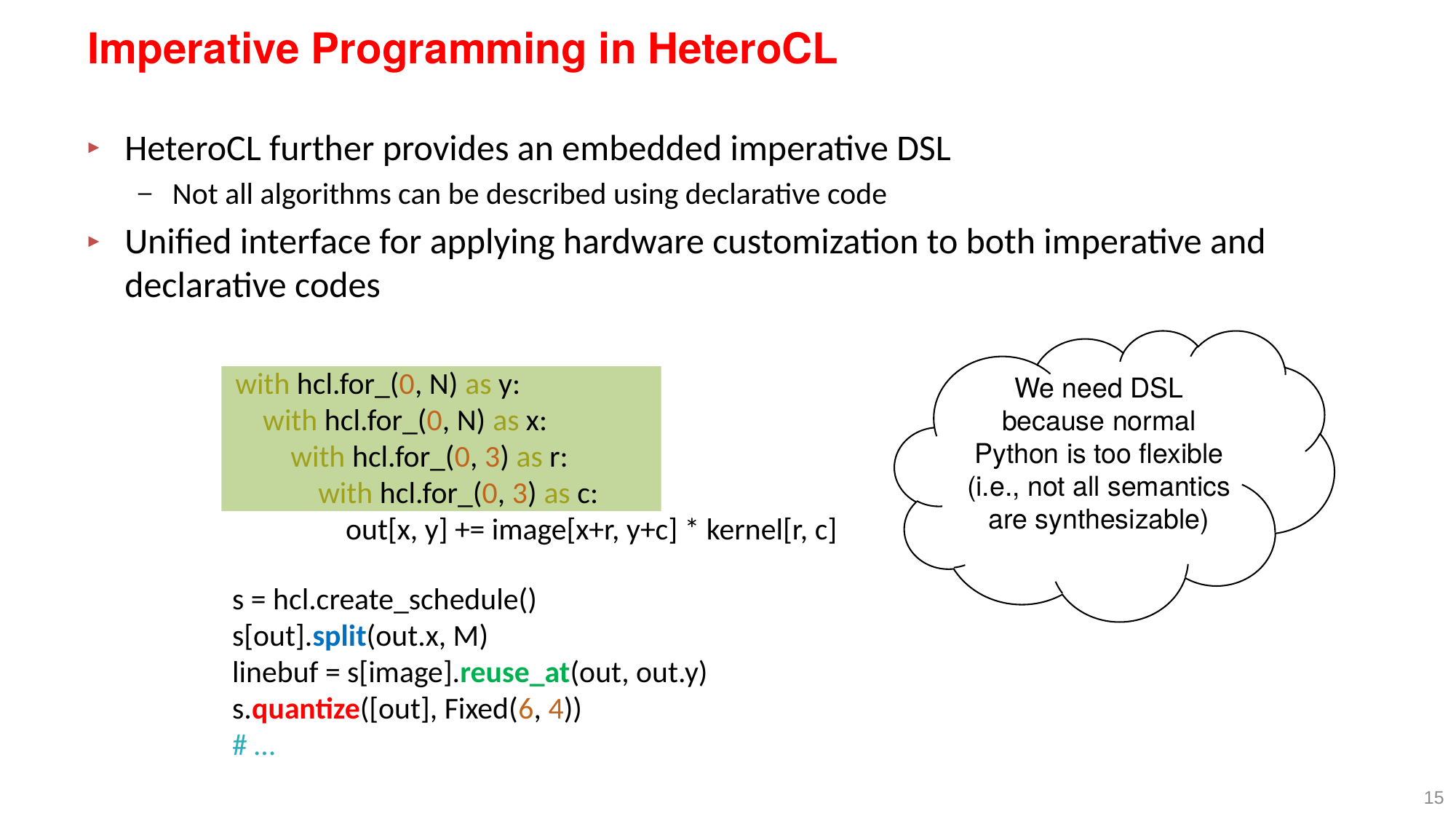

# Imperative Programming in HeteroCL
HeteroCL further provides an embedded imperative DSL
Not all algorithms can be described using declarative code
Unified interface for applying hardware customization to both imperative and declarative codes
We need DSL because normal Python is too flexible (i.e., not all semantics are synthesizable)

 with hcl.for_(0, N) as y:
     with hcl.for_(0, N) as x:
         with hcl.for_(0, 3) as r:
             with hcl.for_(0, 3) as c:
                 out[x, y] += image[x+r, y+c] * kernel[r, c]

s = hcl.create_schedule()
s[out].split(out.x, M)
linebuf = s[image].reuse_at(out, out.y)
s.quantize([out], Fixed(6, 4))
# …
15